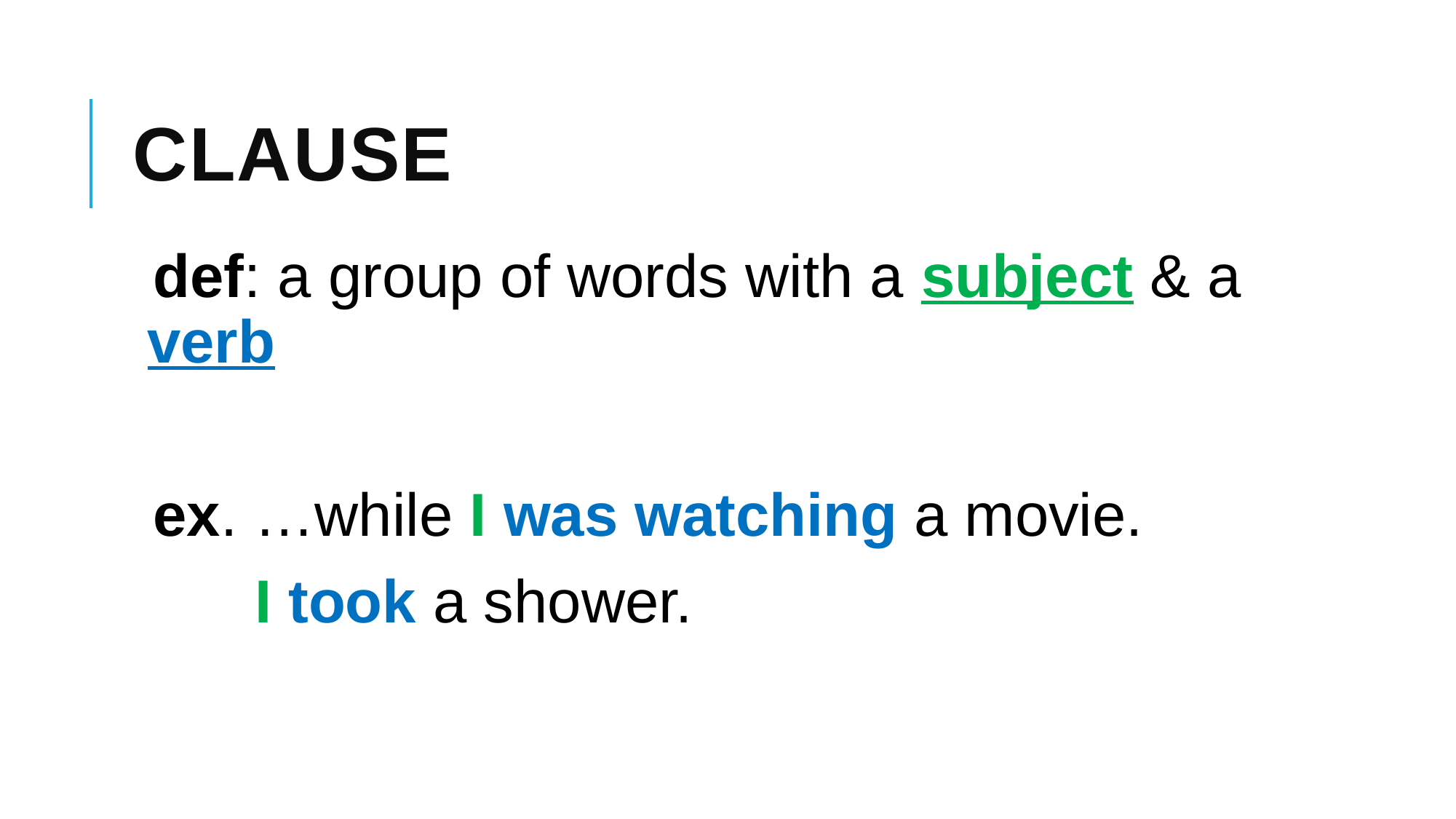

# Clause

def: a group of words with a subject & a verb

ex. …while I was watching a movie.
      I took a shower.